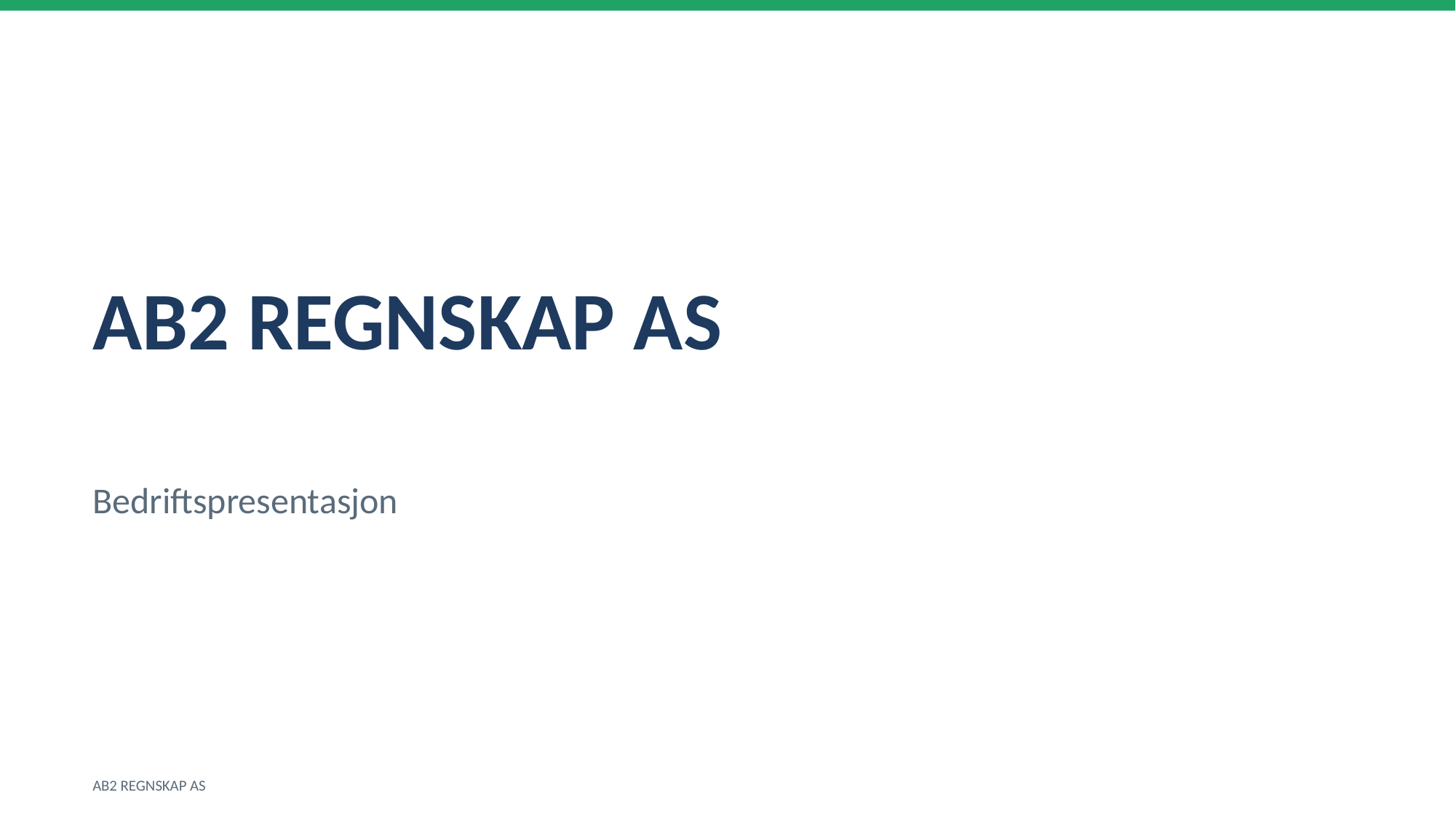

AB2 REGNSKAP AS
Bedriftspresentasjon
AB2 REGNSKAP AS